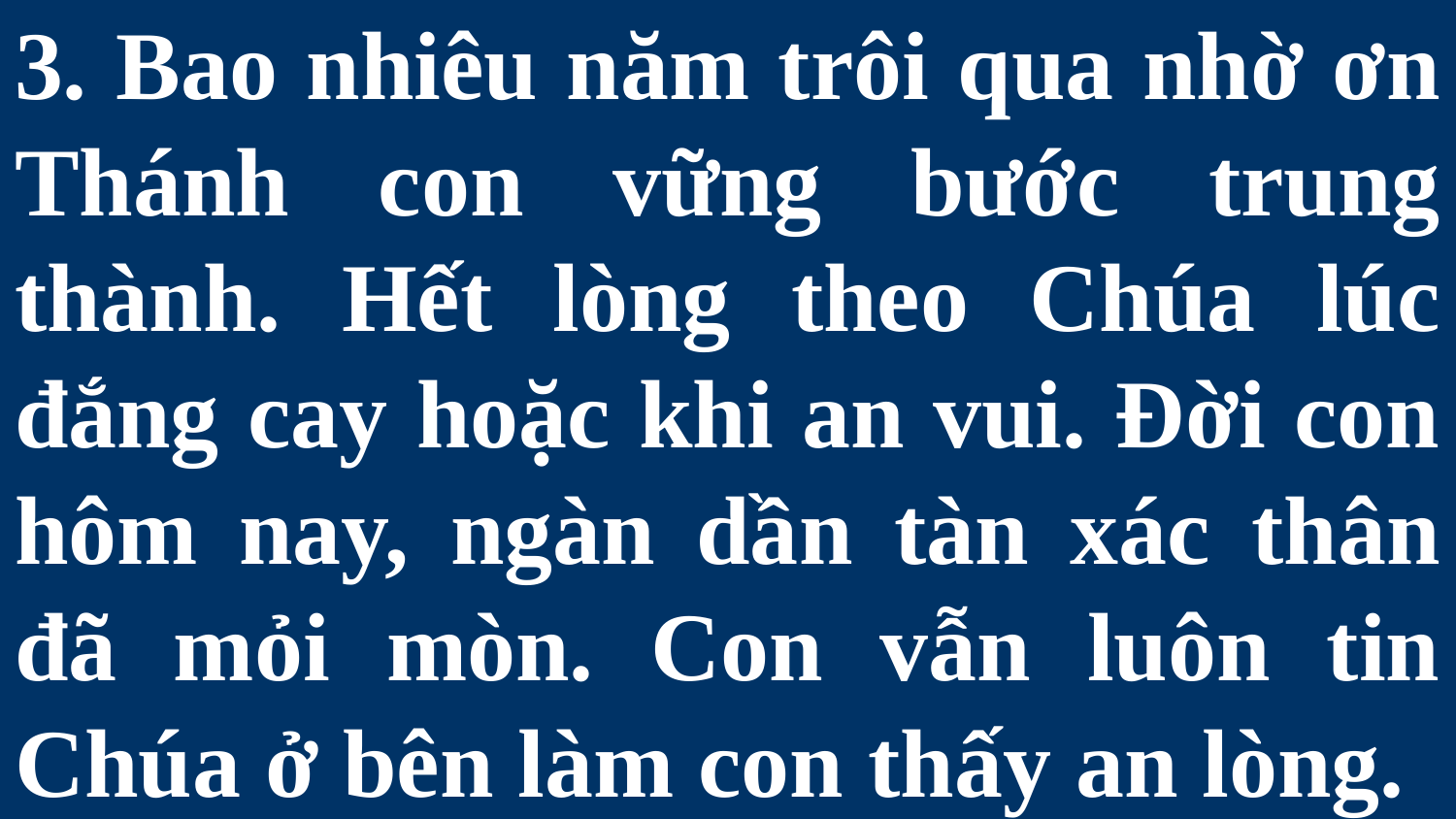

# 3. Bao nhiêu năm trôi qua nhờ ơn Thánh con vững bước trung thành. Hết lòng theo Chúa lúc đắng cay hoặc khi an vui. Đời con hôm nay, ngàn dần tàn xác thân đã mỏi mòn. Con vẫn luôn tin Chúa ở bên làm con thấy an lòng.